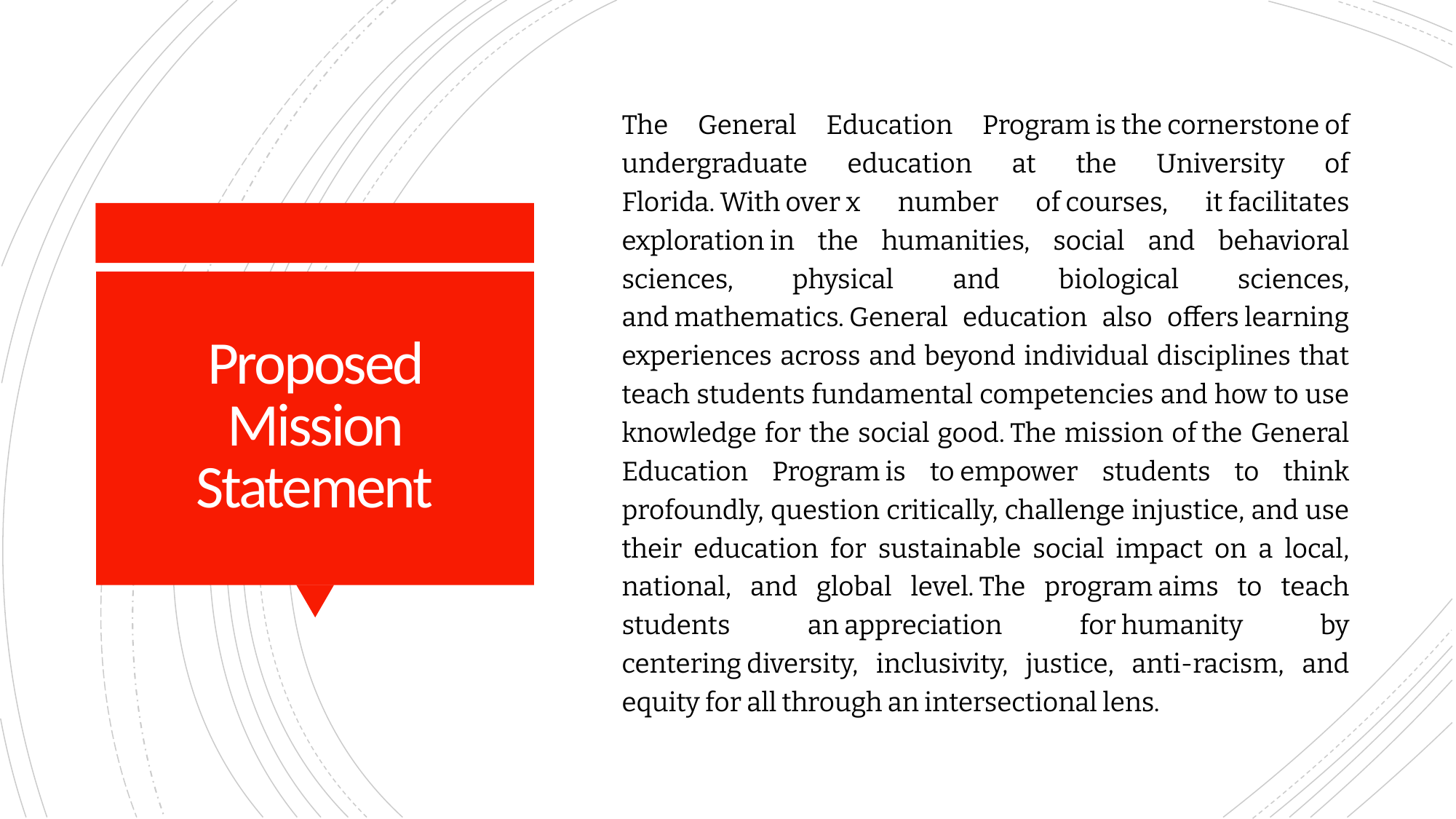

The General Education Program is the cornerstone of undergraduate education at the University of Florida. With over x number of courses, it facilitates exploration in the humanities, social and behavioral sciences, physical and biological sciences, and mathematics. General education also offers learning experiences across and beyond individual disciplines that teach students fundamental competencies and how to use knowledge for the social good. The mission of the General Education Program is to empower students to think profoundly, question critically, challenge injustice, and use their education for sustainable social impact on a local, national, and global level. The program aims to teach students an appreciation for humanity by centering diversity, inclusivity, justice, anti-racism, and equity for all through an intersectional lens.

# Proposed Mission Statement